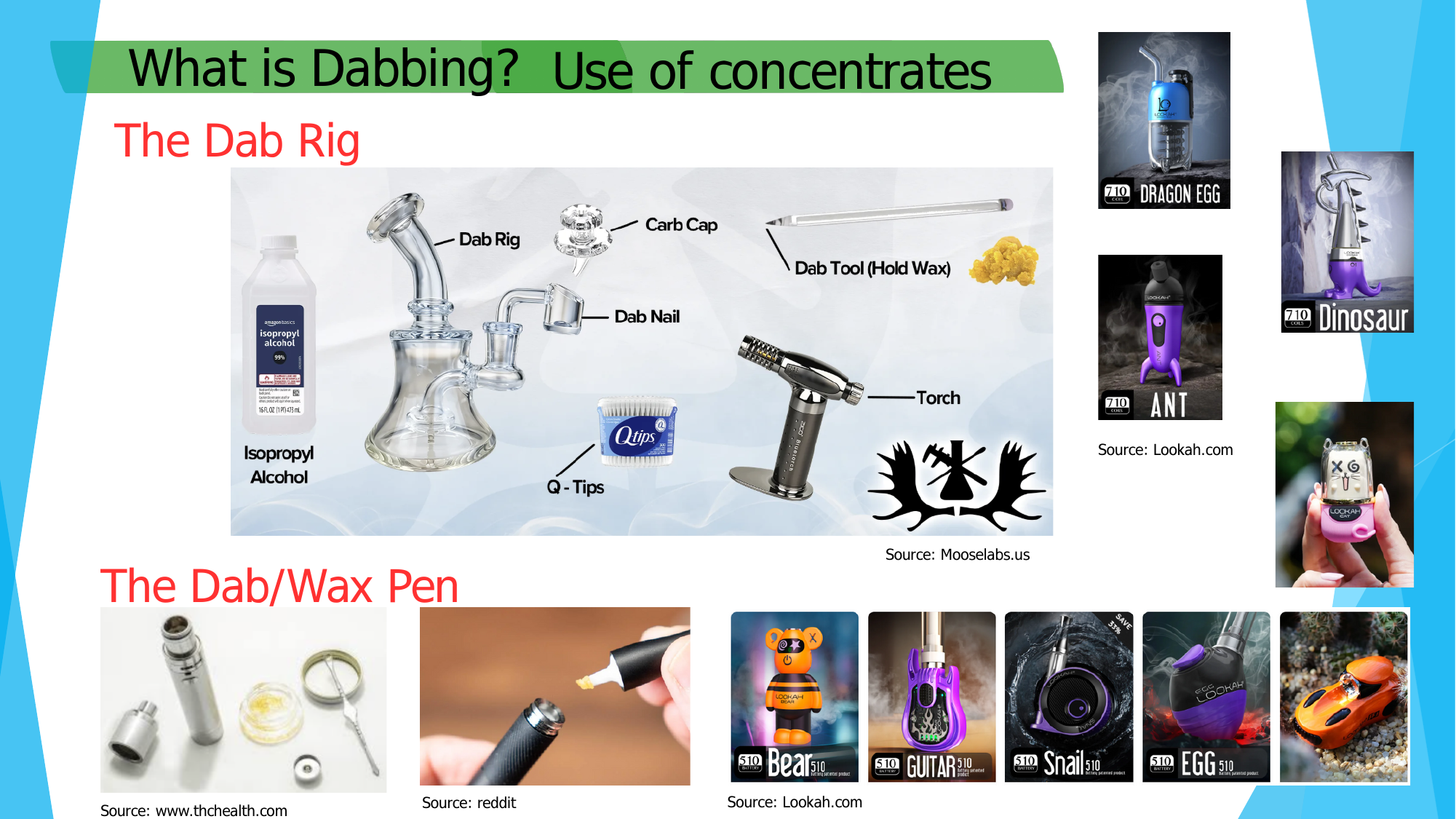

What is Dabbing?
 Use of concentrates

The Dab Rig

Source: Lookah.com

Source: Mooselabs.us
The Dab/Wax Pen

Source: Lookah.com
Source: reddit
Source: www.thchealth.com